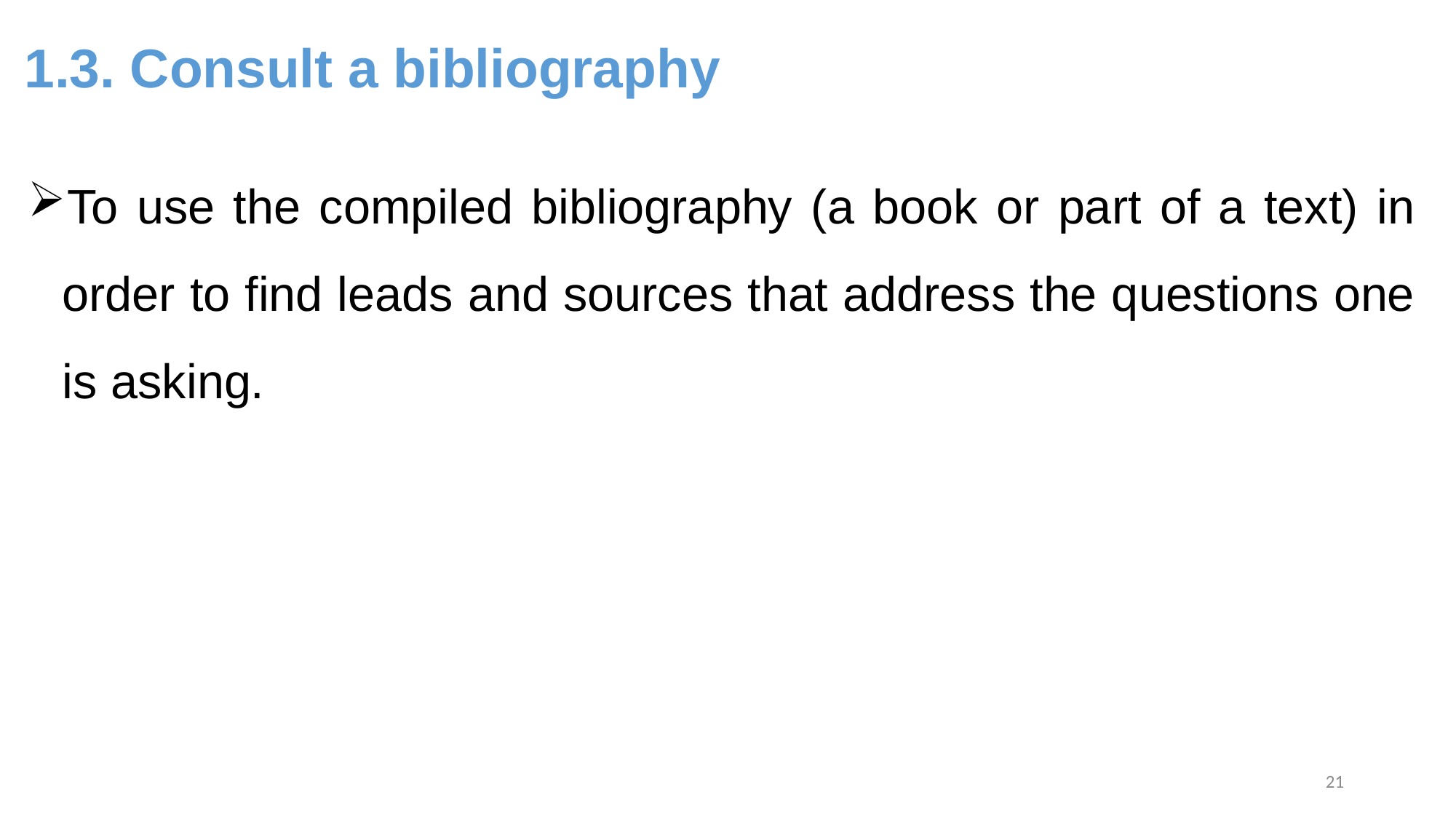

1.3. Consult a bibliography
To use the compiled bibliography (a book or part of a text) in order to find leads and sources that address the questions one is asking.
21